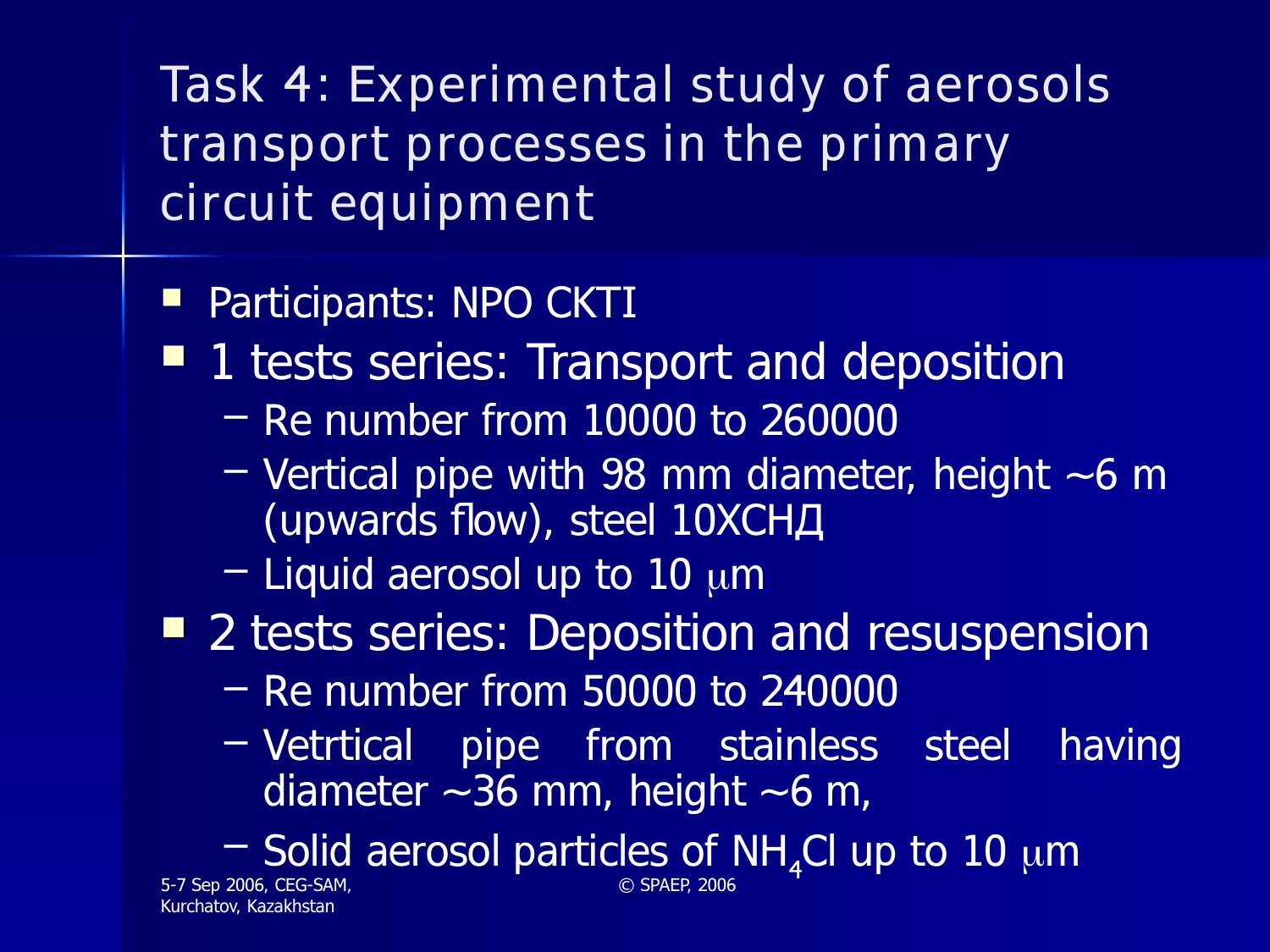

# Task 4: Experimental study of aerosols transport processes in the primary circuit equipment
Participants: NPO CKTI
1 tests series: Transport and deposition
Re number from 10000 to 260000
Vertical pipe with 98 mm diameter, height ~6 m  (upwards flow), steel 10ХСНД
Liquid aerosol up to 10 μm
2 tests series: Deposition and resuspension
Re number from 50000 to 240000
Vetrtical pipe from stainless steel having diameter ~36 mm, height ~6 m,
Solid aerosol particles of NH4Cl up to 10 μm
5-7 Sep 2006, CEG-SAM, Kurchatov, Kazakhstan
© SPAEP, 2006